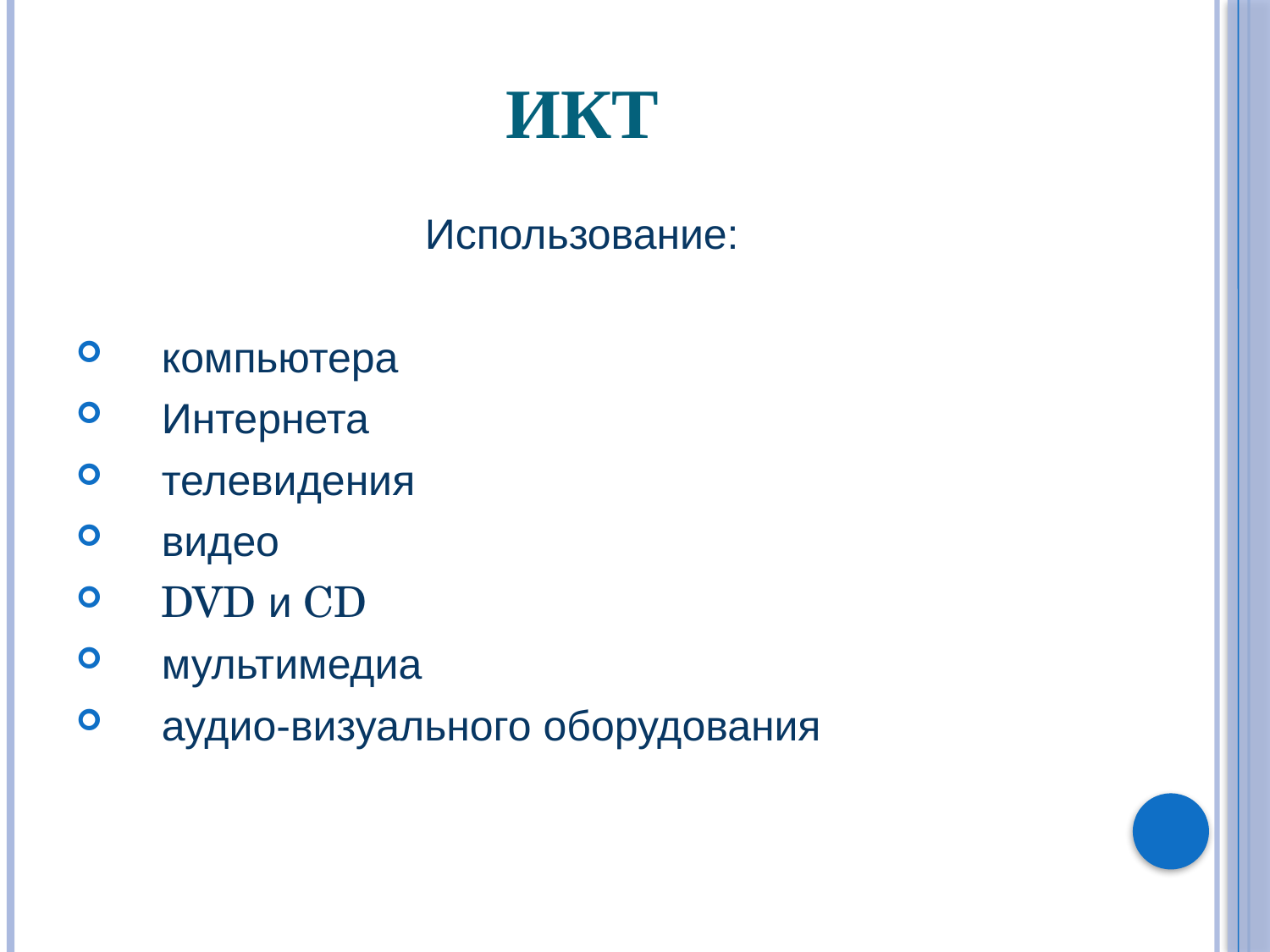

# ИКТ
Использование:

    компьютера
    Интернета
    телевидения
    видео
    DVD и CD
    мультимедиа
    аудио-визуального оборудования